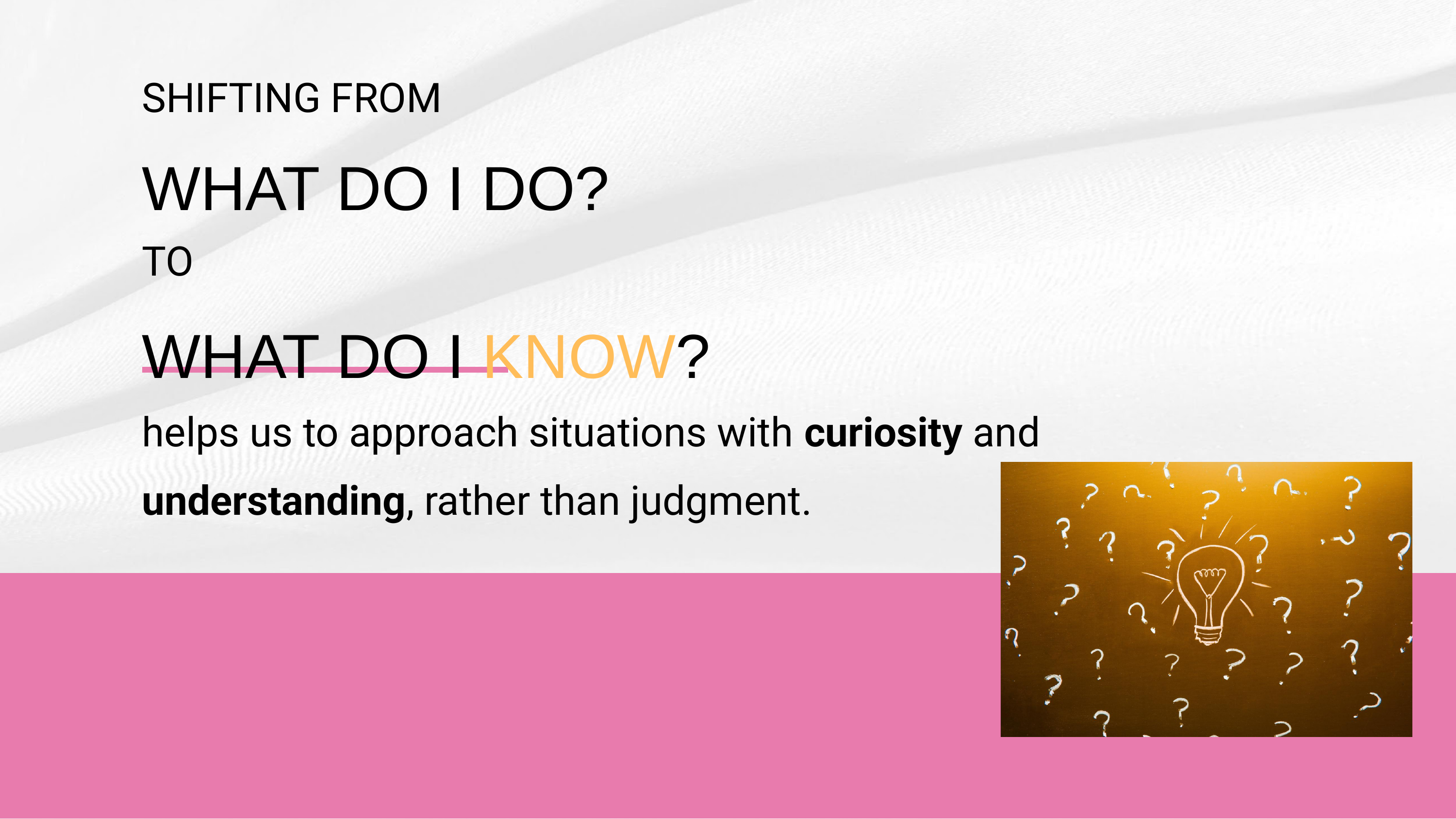

SHIFTING FROM
WHAT DO I DO?
TO
WHAT DO I KNOW?
helps us to approach situations with curiosity and understanding, rather than judgment.